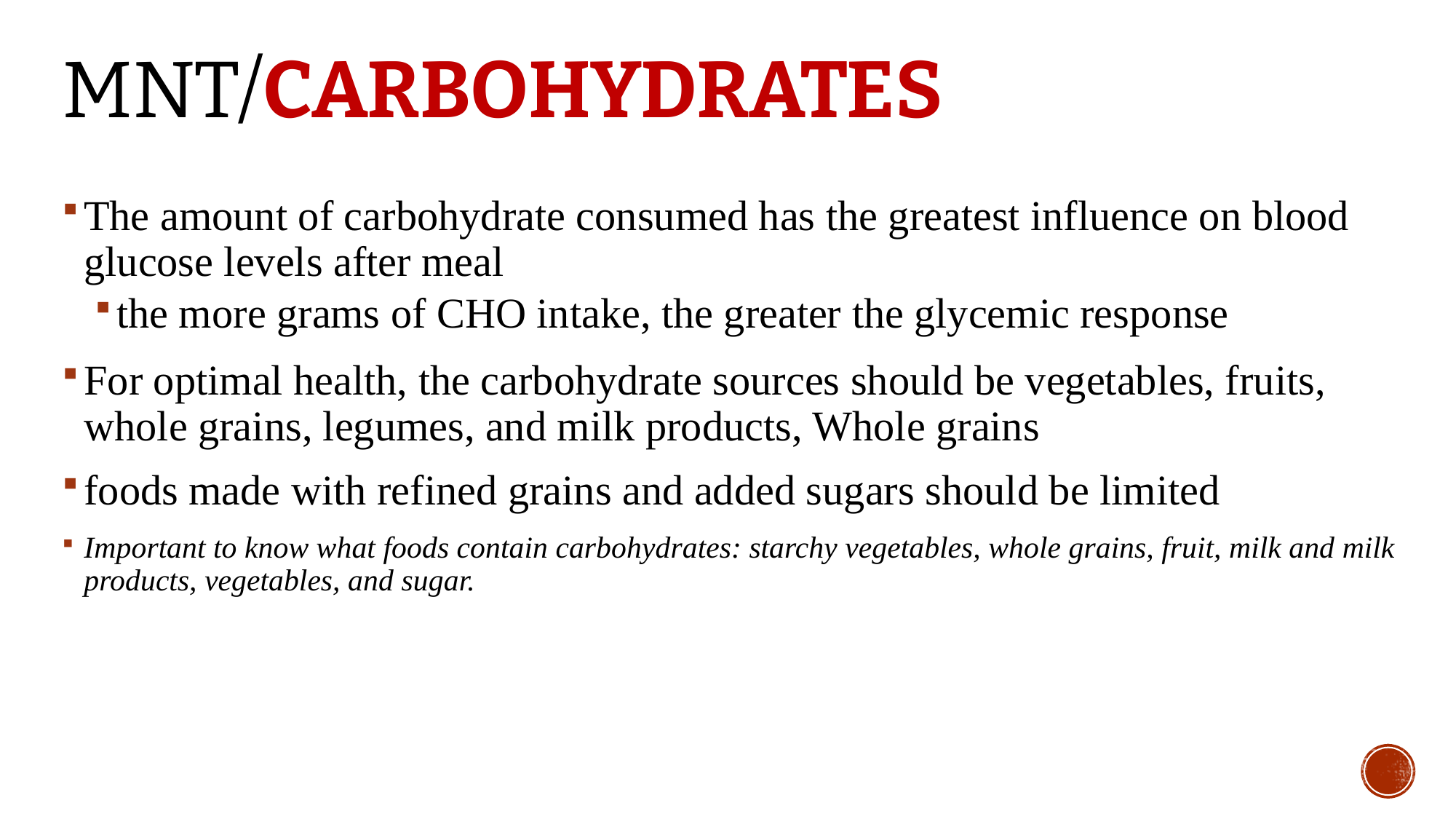

# MNT/Carbohydrates
The amount of carbohydrate consumed has the greatest influence on blood glucose levels after meal
the more grams of CHO intake, the greater the glycemic response
For optimal health, the carbohydrate sources should be vegetables, fruits, whole grains, legumes, and milk products, Whole grains
foods made with refined grains and added sugars should be limited
Important to know what foods contain carbohydrates: starchy vegetables, whole grains, fruit, milk and milk products, vegetables, and sugar.